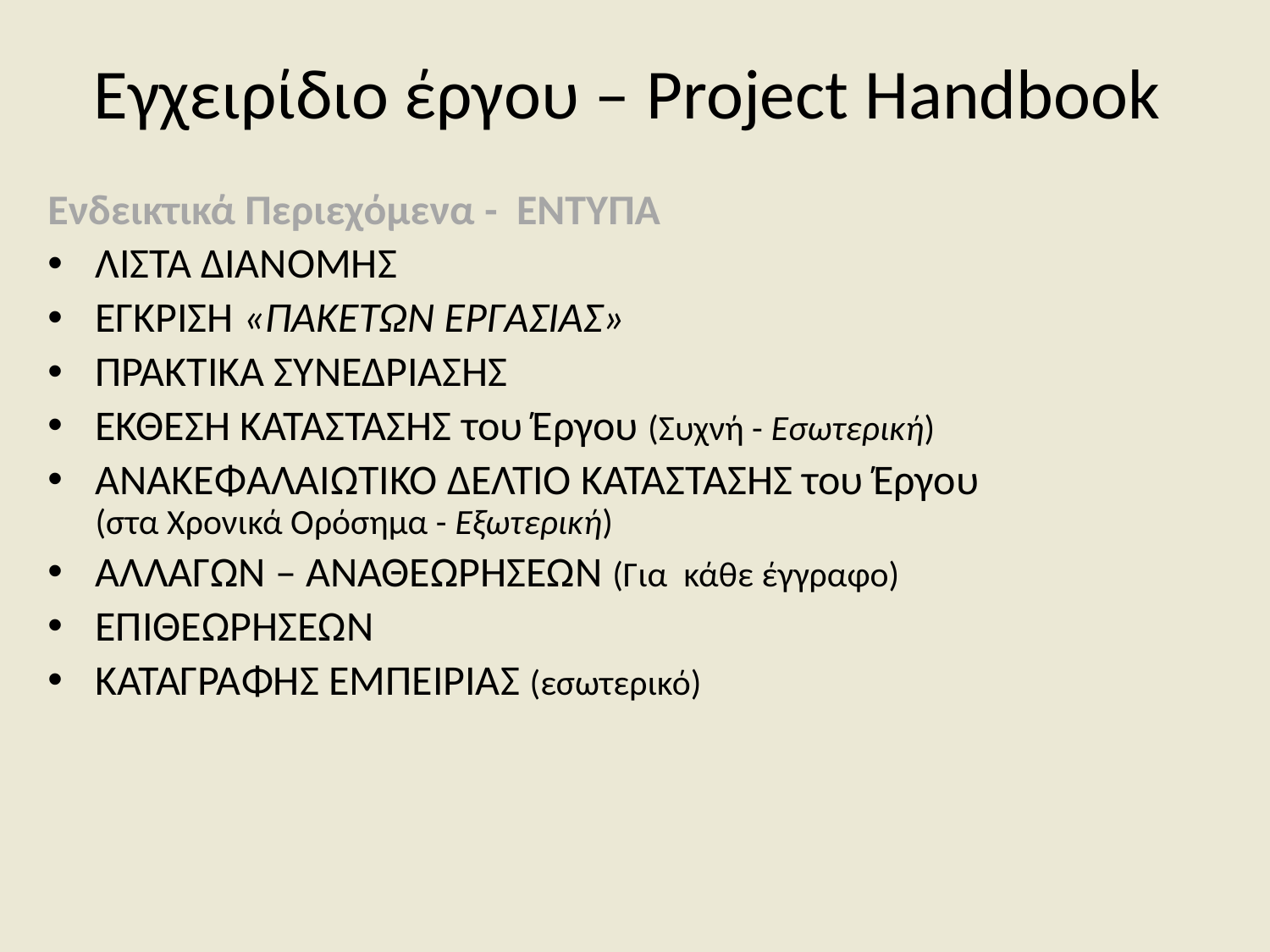

# Εγχειρίδιο έργου – Project Handbook
Ενδεικτικά Περιεχόμενα -  ΕΝΤΥΠΑ
ΛΙΣΤΑ ΔΙΑΝΟΜΗΣ
ΕΓΚΡΙΣΗ «ΠΑΚΕΤΩΝ ΕΡΓΑΣΙΑΣ»
ΠΡΑΚΤΙΚΑ ΣΥΝΕΔΡΙΑΣΗΣ
ΕΚΘΕΣΗ ΚΑΤΑΣΤΑΣΗΣ του Έργου (Συχνή - Εσωτερική)
ΑΝΑΚΕΦΑΛΑΙΩΤΙΚΟ ΔΕΛΤΙΟ ΚΑΤΑΣΤΑΣΗΣ του Έργου                     (στα Χρονικά Ορόσημα - Εξωτερική)
ΑΛΛΑΓΩΝ – ΑΝΑΘΕΩΡΗΣΕΩΝ (Για  κάθε έγγραφο)
ΕΠΙΘΕΩΡΗΣΕΩΝ
ΚΑΤΑΓΡΑΦΗΣ ΕΜΠΕΙΡΙΑΣ (εσωτερικό)